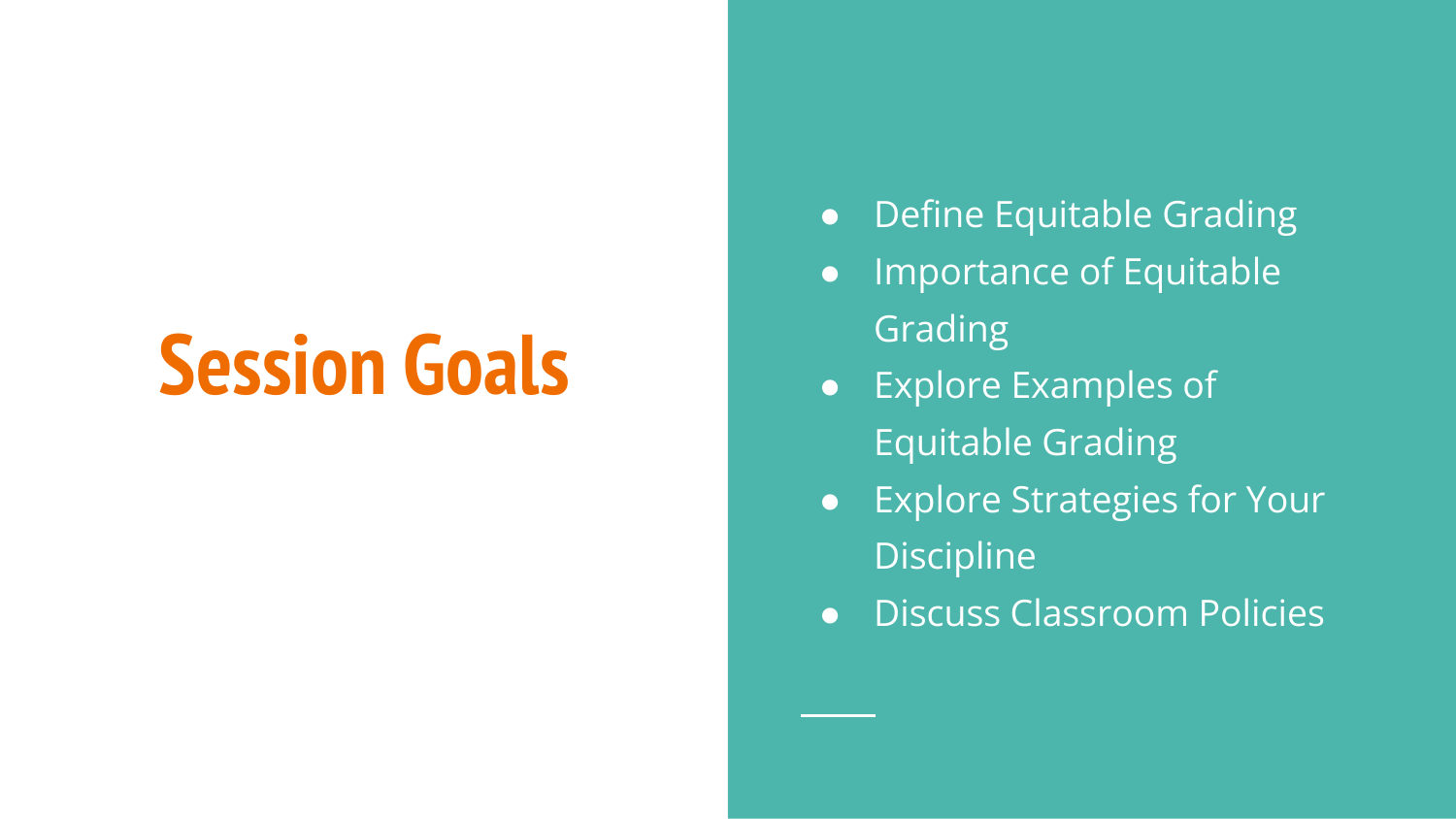

Define Equitable Grading
Importance of Equitable Grading
Explore Examples of Equitable Grading
Explore Strategies for Your Discipline
Discuss Classroom Policies
# Session Goals